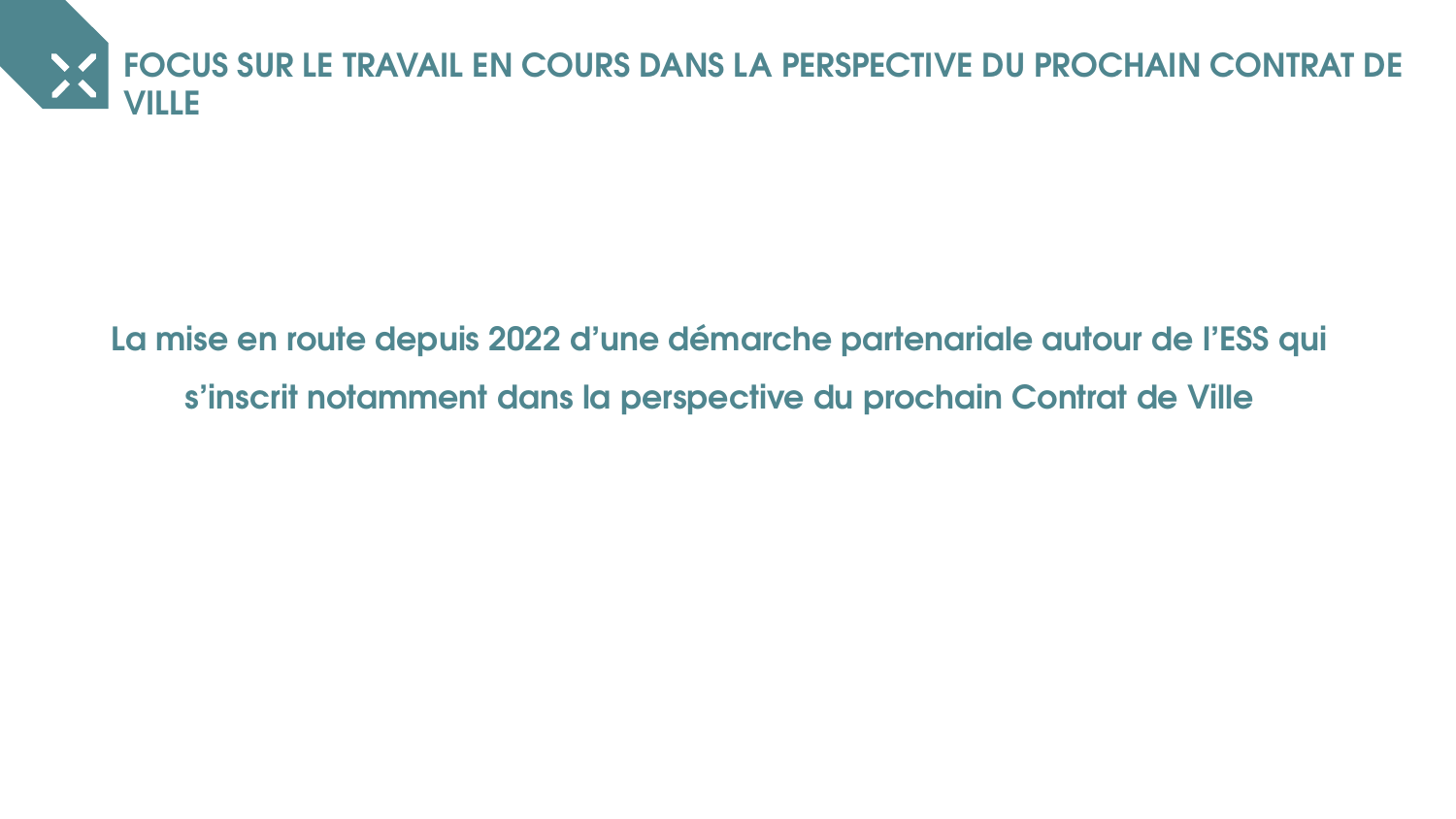

FOCUS SUR LE TRAVAIL EN COURS DANS LA PERSPECTIVE DU PROCHAIN CONTRAT DE VILLE

La mise en route depuis 2022 d’une démarche partenariale autour de l’ESS qui s’inscrit notamment dans la perspective du prochain Contrat de Ville